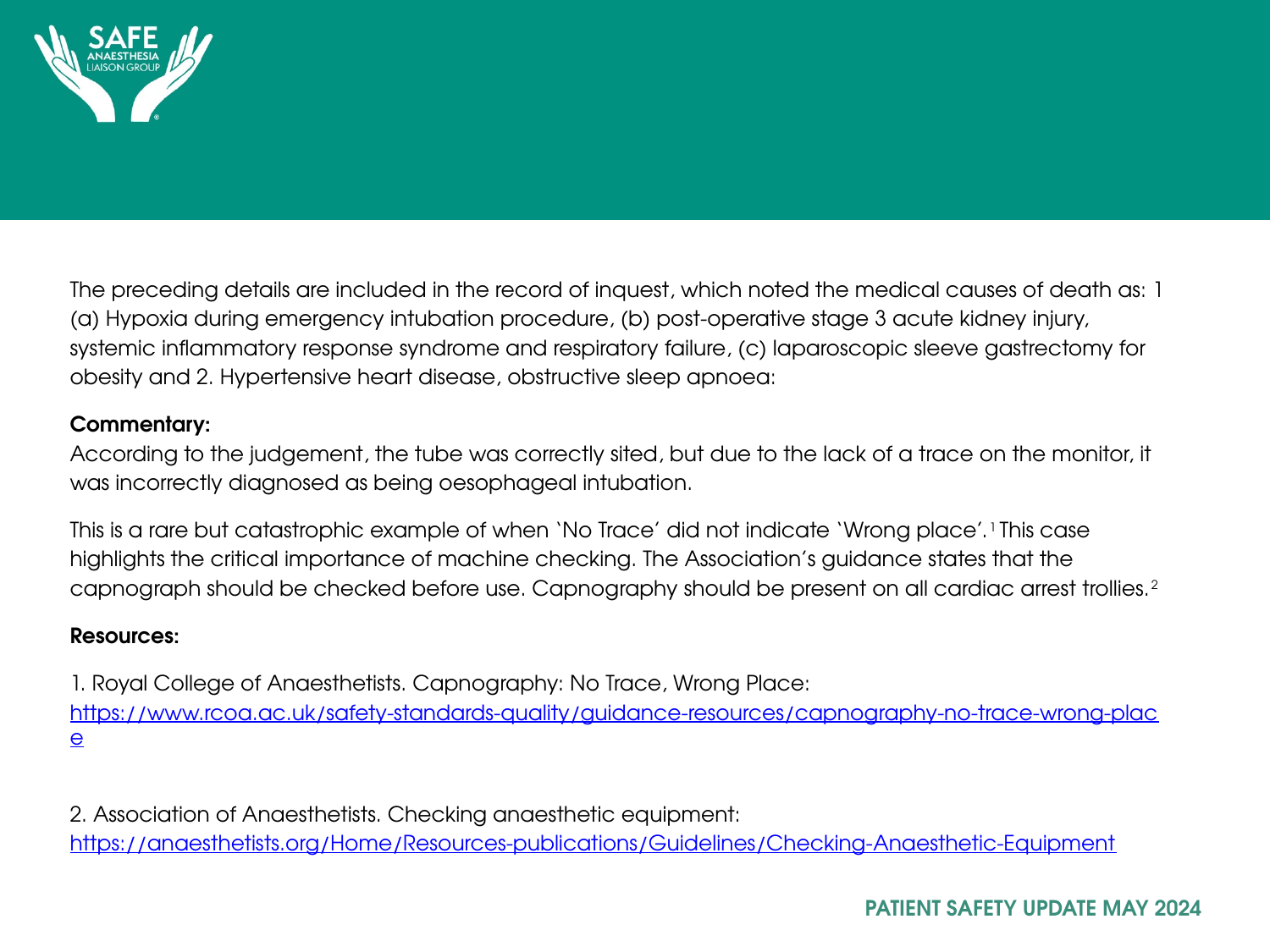

The preceding details are included in the record of inquest, which noted the medical causes of death as: 1 (a) Hypoxia during emergency intubation procedure, (b) post-operative stage 3 acute kidney injury, systemic inflammatory response syndrome and respiratory failure, (c) laparoscopic sleeve gastrectomy for obesity and 2. Hypertensive heart disease, obstructive sleep apnoea:
Commentary:
According to the judgement, the tube was correctly sited, but due to the lack of a trace on the monitor, it was incorrectly diagnosed as being oesophageal intubation.
This is a rare but catastrophic example of when ‘No Trace’ did not indicate ‘Wrong place’.1 This case highlights the critical importance of machine checking. The Association’s guidance states that the capnograph should be checked before use. Capnography should be present on all cardiac arrest trollies.2
Resources:
1. Royal College of Anaesthetists. Capnography: No Trace, Wrong Place: https://www.rcoa.ac.uk/safety-standards-quality/guidance-resources/capnography-no-trace-wrong-place
2. Association of Anaesthetists. Checking anaesthetic equipment: https://anaesthetists.org/Home/Resources-publications/Guidelines/Checking-Anaesthetic-Equipment
PATIENT SAFETY UPDATE MAY 2024